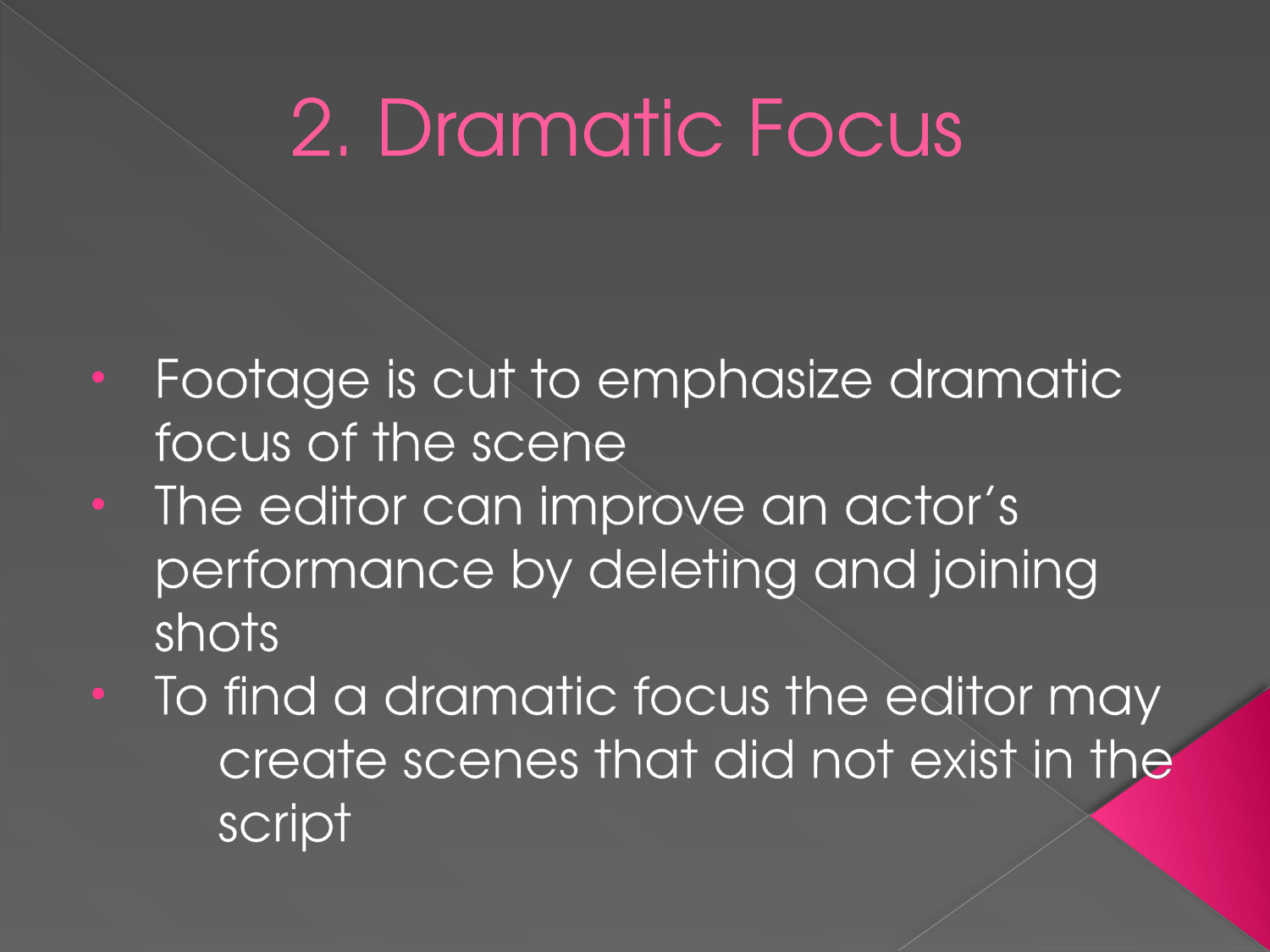

# 2. Dramatic Focus

Footage is cut to emphasize dramatic focus of the scene
The editor can improve an actor’s performance by deleting and joining shots
To find a dramatic focus the editor may
	create scenes that did not exist in the
	script